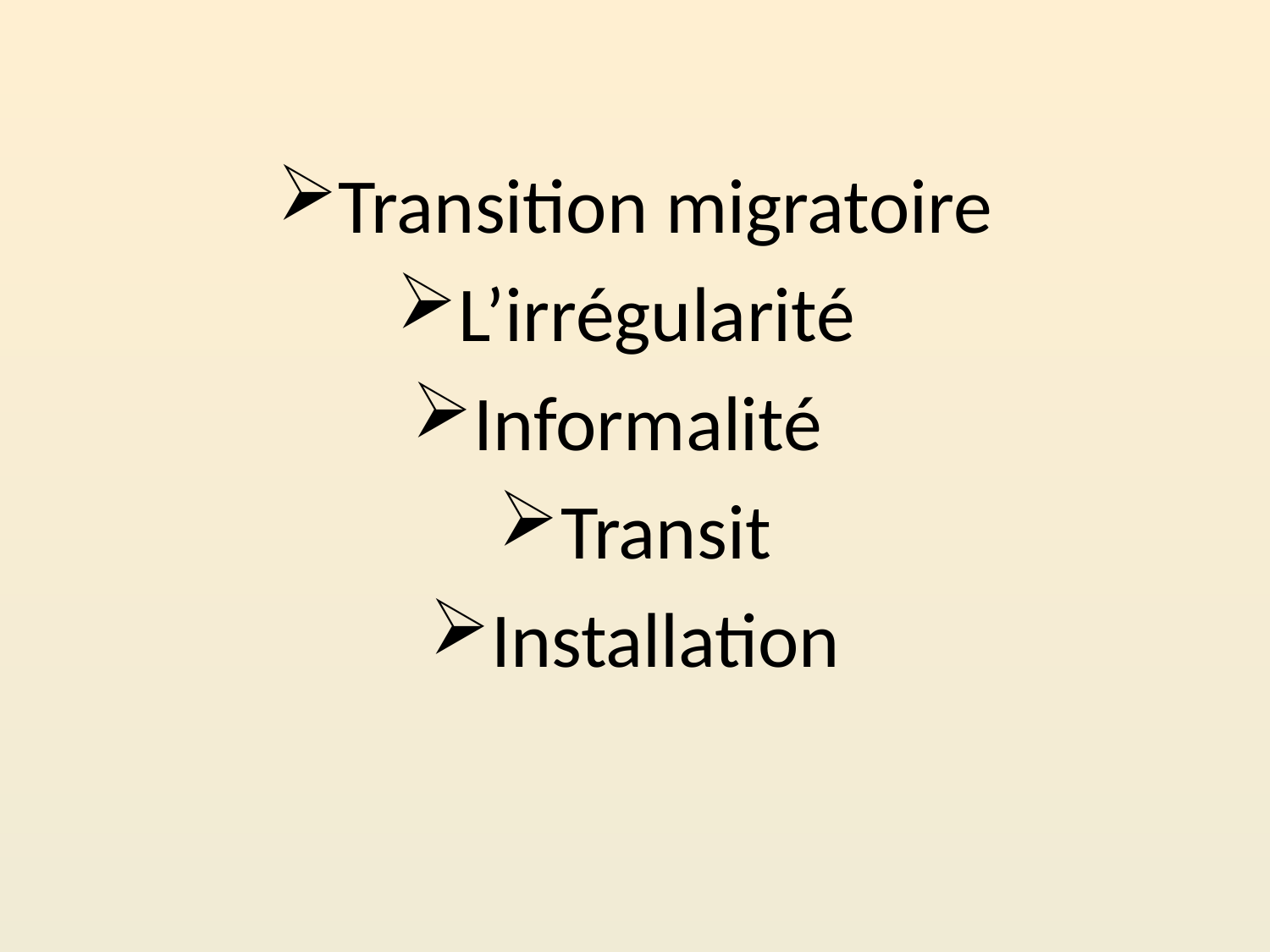

#

Transition migratoire
L’irrégularité
Informalité
Transit
Installation